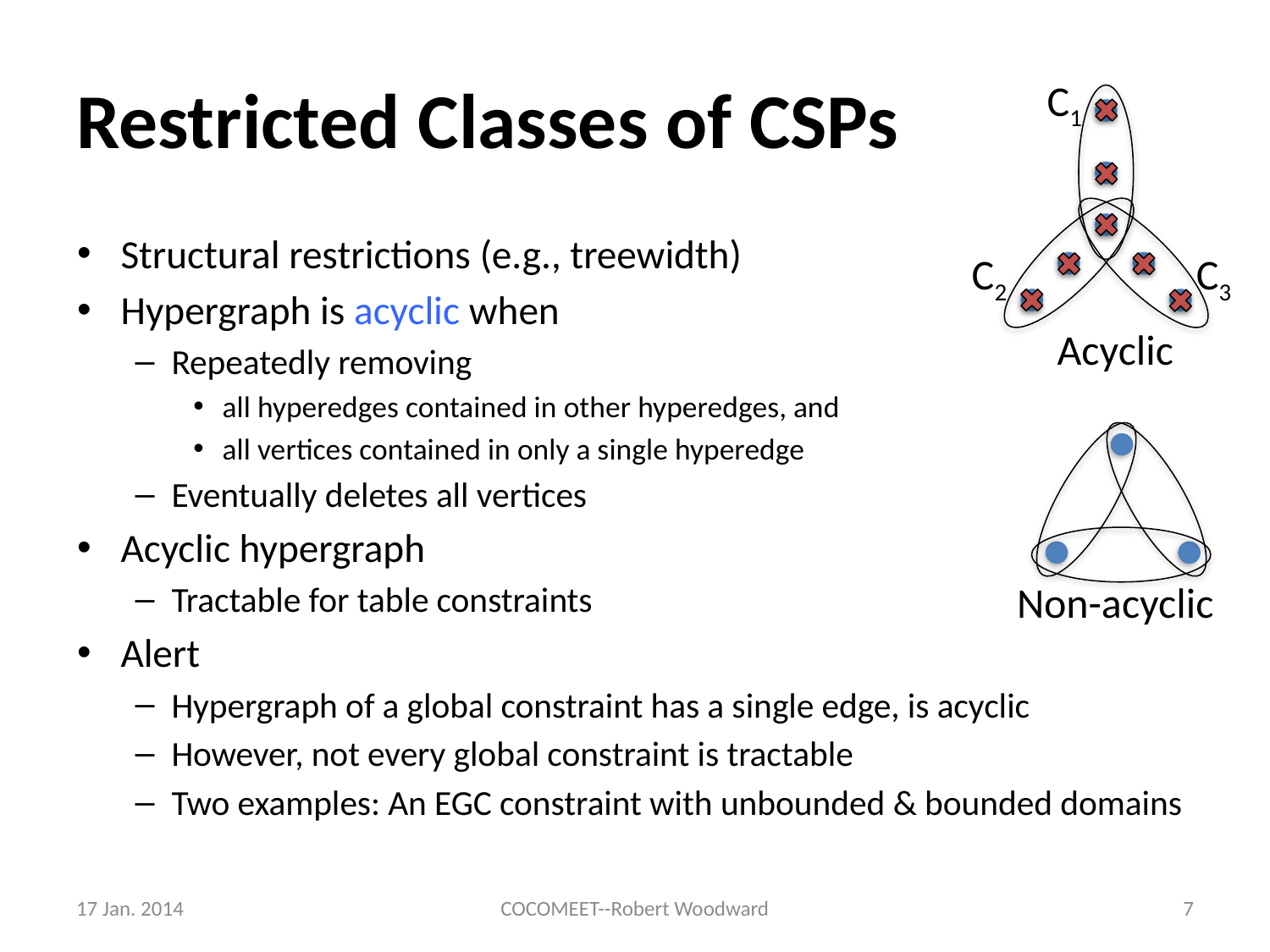

# Restricted Classes of CSPs
C1

Structural restrictions (e.g., treewidth)
Hypergraph is acyclic when
Repeatedly removing
all hyperedges contained in other hyperedges, and
all vertices contained in only a single hyperedge
Eventually deletes all vertices
Acyclic hypergraph
Tractable for table constraints
Alert
Hypergraph of a global constraint has a single edge, is acyclic
However, not every global constraint is tractable
Two examples: An EGC constraint with unbounded & bounded domains
C2
C3

Acyclic

Non-acyclic
17 Jan. 2014
COCOMEET--Robert Woodward
7